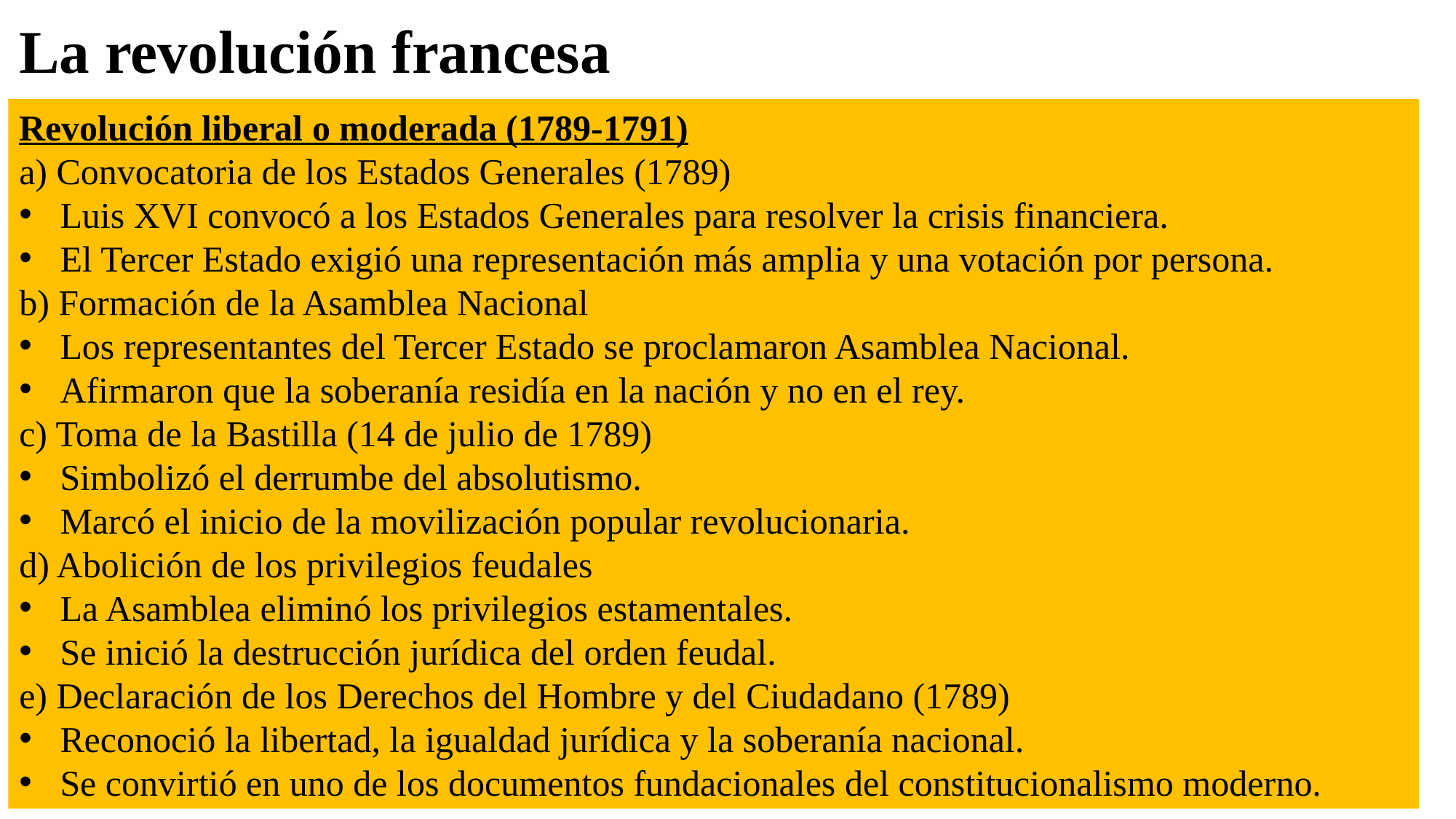

# La revolución francesa
Revolución liberal o moderada (1789-1791)
a) Convocatoria de los Estados Generales (1789)
Luis XVI convocó a los Estados Generales para resolver la crisis financiera.
El Tercer Estado exigió una representación más amplia y una votación por persona.
b) Formación de la Asamblea Nacional
Los representantes del Tercer Estado se proclamaron Asamblea Nacional.
Afirmaron que la soberanía residía en la nación y no en el rey.
c) Toma de la Bastilla (14 de julio de 1789)
Simbolizó el derrumbe del absolutismo.
Marcó el inicio de la movilización popular revolucionaria.
d) Abolición de los privilegios feudales
La Asamblea eliminó los privilegios estamentales.
Se inició la destrucción jurídica del orden feudal.
e) Declaración de los Derechos del Hombre y del Ciudadano (1789)
Reconoció la libertad, la igualdad jurídica y la soberanía nacional.
Se convirtió en uno de los documentos fundacionales del constitucionalismo moderno.